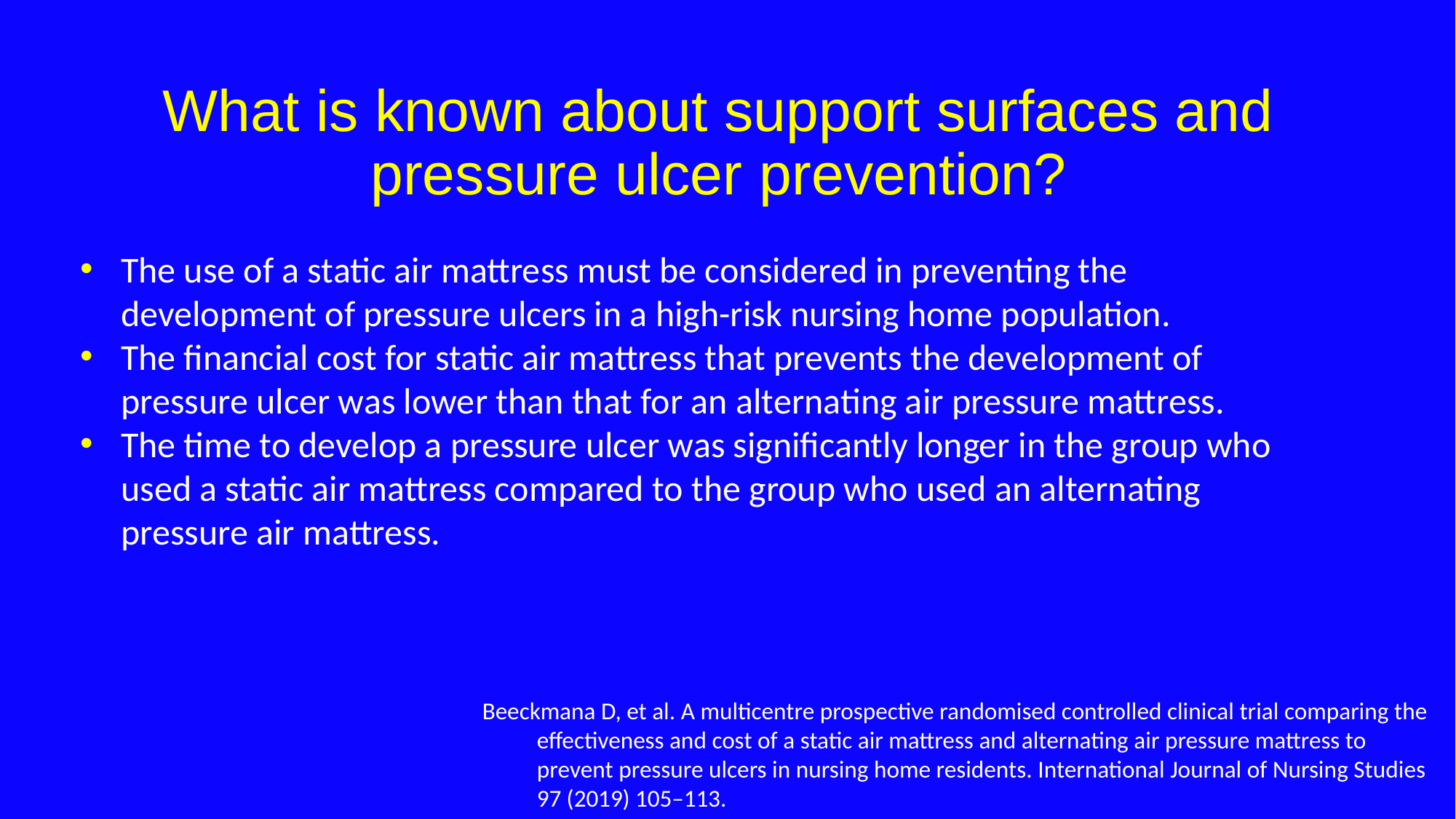

# What is known about support surfaces and pressure ulcer prevention?
The use of a static air mattress must be considered in preventing the development of pressure ulcers in a high-risk nursing home population.
The financial cost for static air mattress that prevents the development of pressure ulcer was lower than that for an alternating air pressure mattress.
The time to develop a pressure ulcer was significantly longer in the group who used a static air mattress compared to the group who used an alternating pressure air mattress.
Beeckmana D, et al. A multicentre prospective randomised controlled clinical trial comparing the effectiveness and cost of a static air mattress and alternating air pressure mattress to prevent pressure ulcers in nursing home residents. International Journal of Nursing Studies 97 (2019) 105–113.